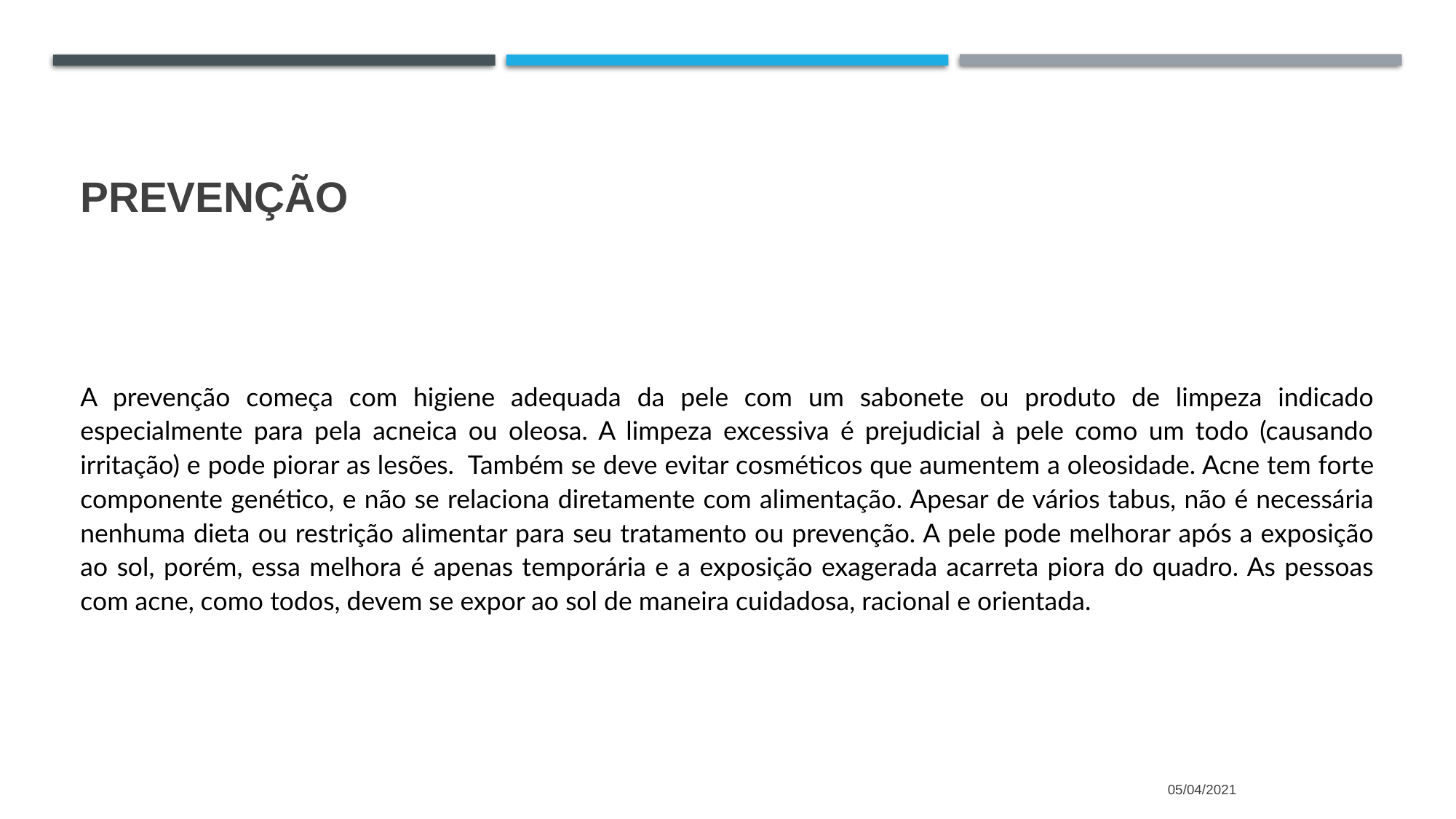

# prevenção
A prevenção começa com higiene adequada da pele com um sabonete ou produto de limpeza indicado especialmente para pela acneica ou oleosa. A limpeza excessiva é prejudicial à pele como um todo (causando irritação) e pode piorar as lesões.  Também se deve evitar cosméticos que aumentem a oleosidade. Acne tem forte componente genético, e não se relaciona diretamente com alimentação. Apesar de vários tabus, não é necessária nenhuma dieta ou restrição alimentar para seu tratamento ou prevenção. A pele pode melhorar após a exposição ao sol, porém, essa melhora é apenas temporária e a exposição exagerada acarreta piora do quadro. As pessoas com acne, como todos, devem se expor ao sol de maneira cuidadosa, racional e orientada.
05/04/2021